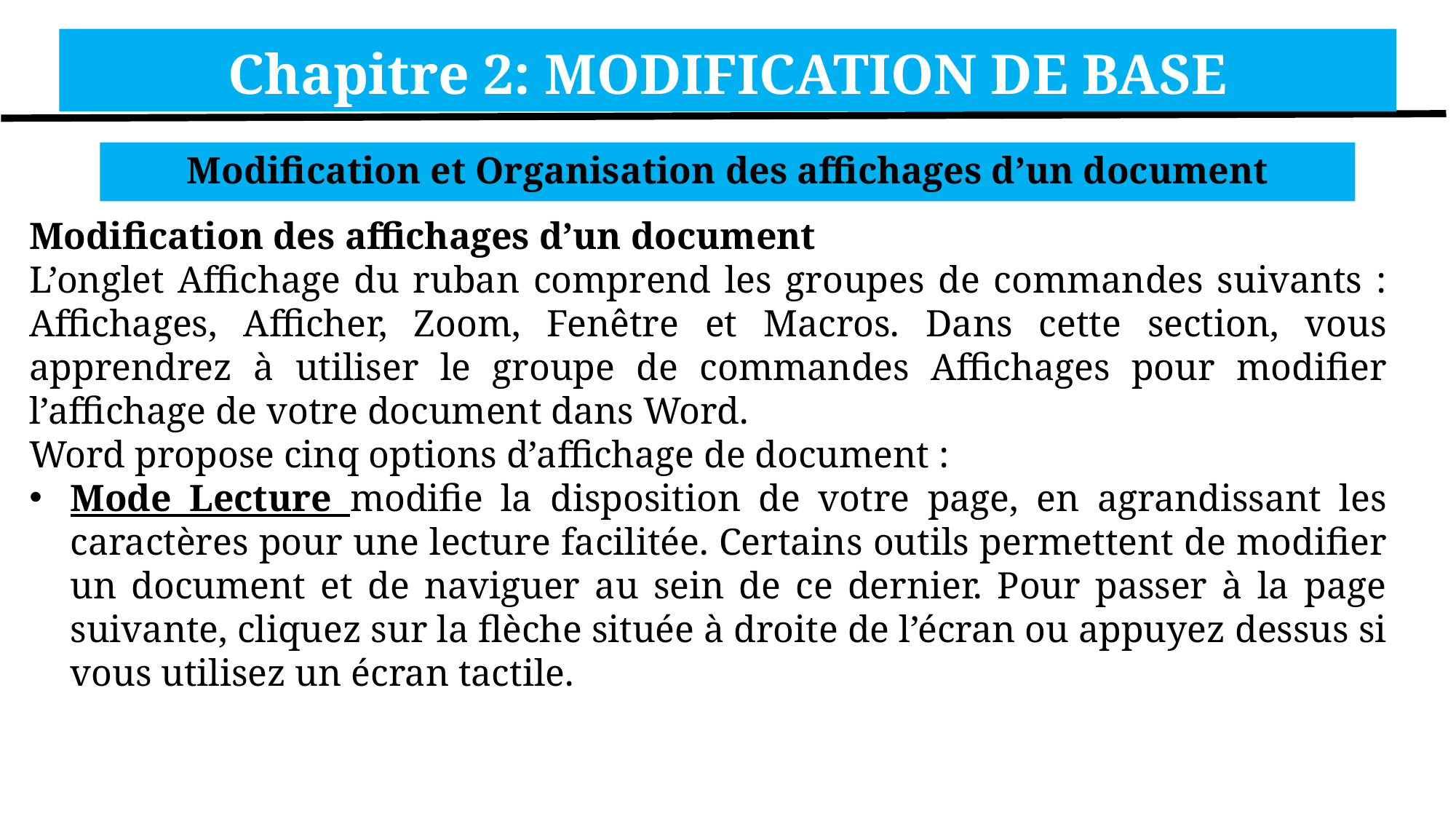

Chapitre 2: MODIFICATION DE BASE
Modification et Organisation des affichages d’un document
Modification des affichages d’un document
L’onglet Affichage du ruban comprend les groupes de commandes suivants : Affichages, Afficher, Zoom, Fenêtre et Macros. Dans cette section, vous apprendrez à utiliser le groupe de commandes Affichages pour modifier l’affichage de votre document dans Word.
Word propose cinq options d’affichage de document :
Mode Lecture modifie la disposition de votre page, en agrandissant les caractères pour une lecture facilitée. Certains outils permettent de modifier un document et de naviguer au sein de ce dernier. Pour passer à la page suivante, cliquez sur la flèche située à droite de l’écran ou appuyez dessus si vous utilisez un écran tactile.